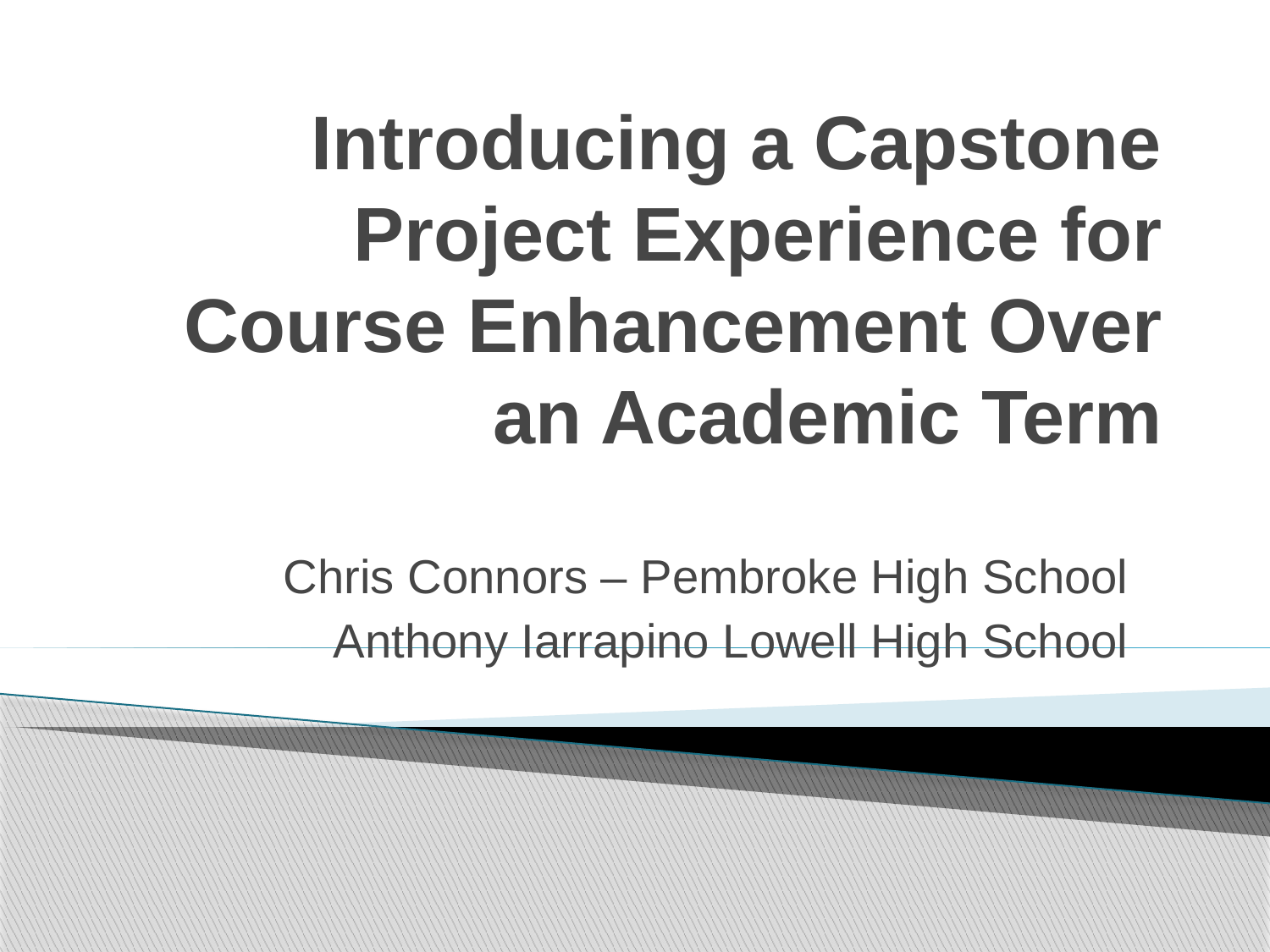

# Introducing a Capstone Project Experience for Course Enhancement Over an Academic Term
Chris Connors – Pembroke High School
Anthony Iarrapino Lowell High School